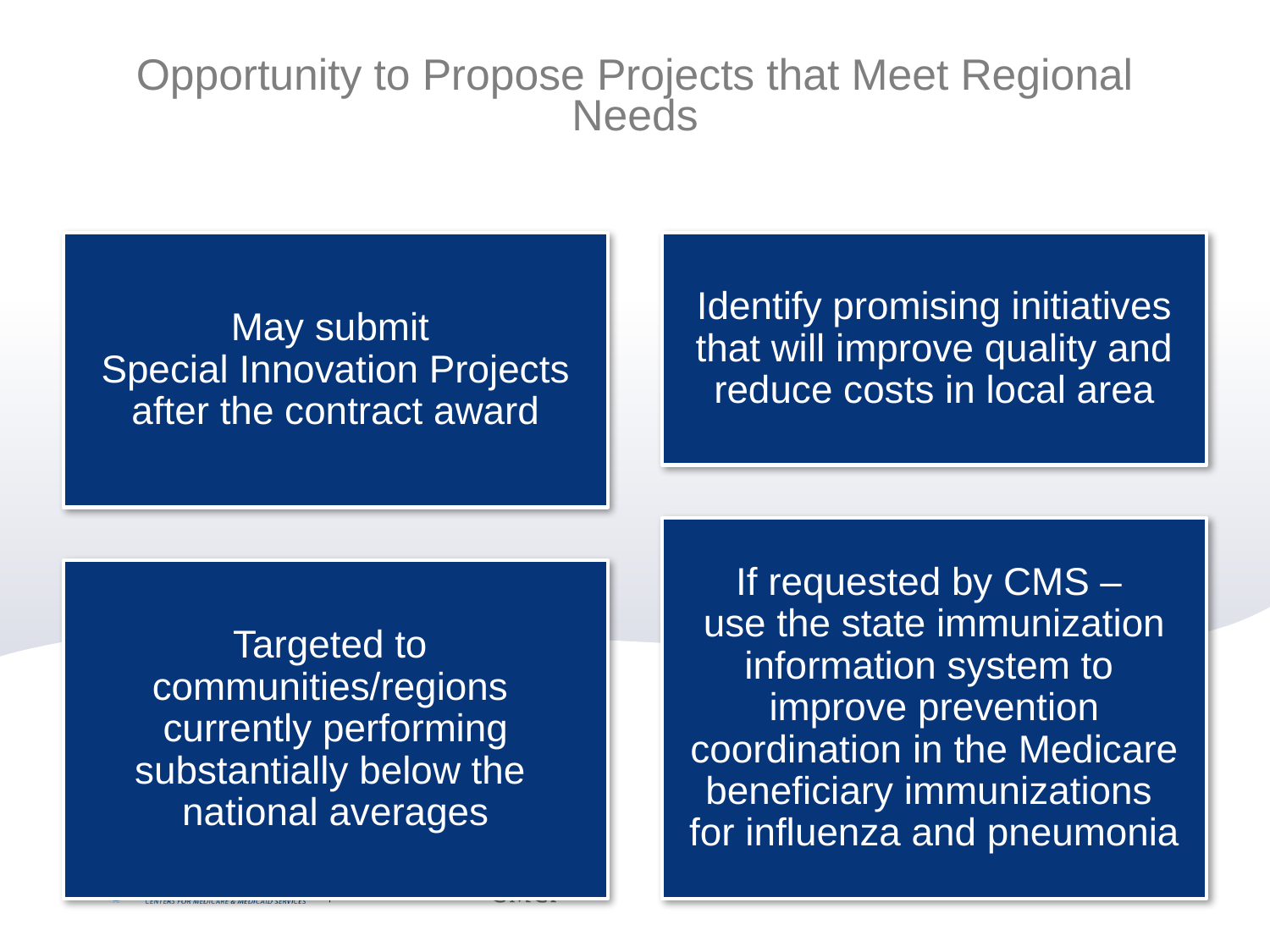

# Opportunity to Propose Projects that Meet Regional Needs
May submit
Special Innovation Projects after the contract award
Identify promising initiatives that will improve quality and reduce costs in local area
If requested by CMS –
use the state immunization information system to
improve prevention coordination in the Medicare beneficiary immunizations
for influenza and pneumonia
Targeted to
communities/regions
currently performing substantially below the
national averages